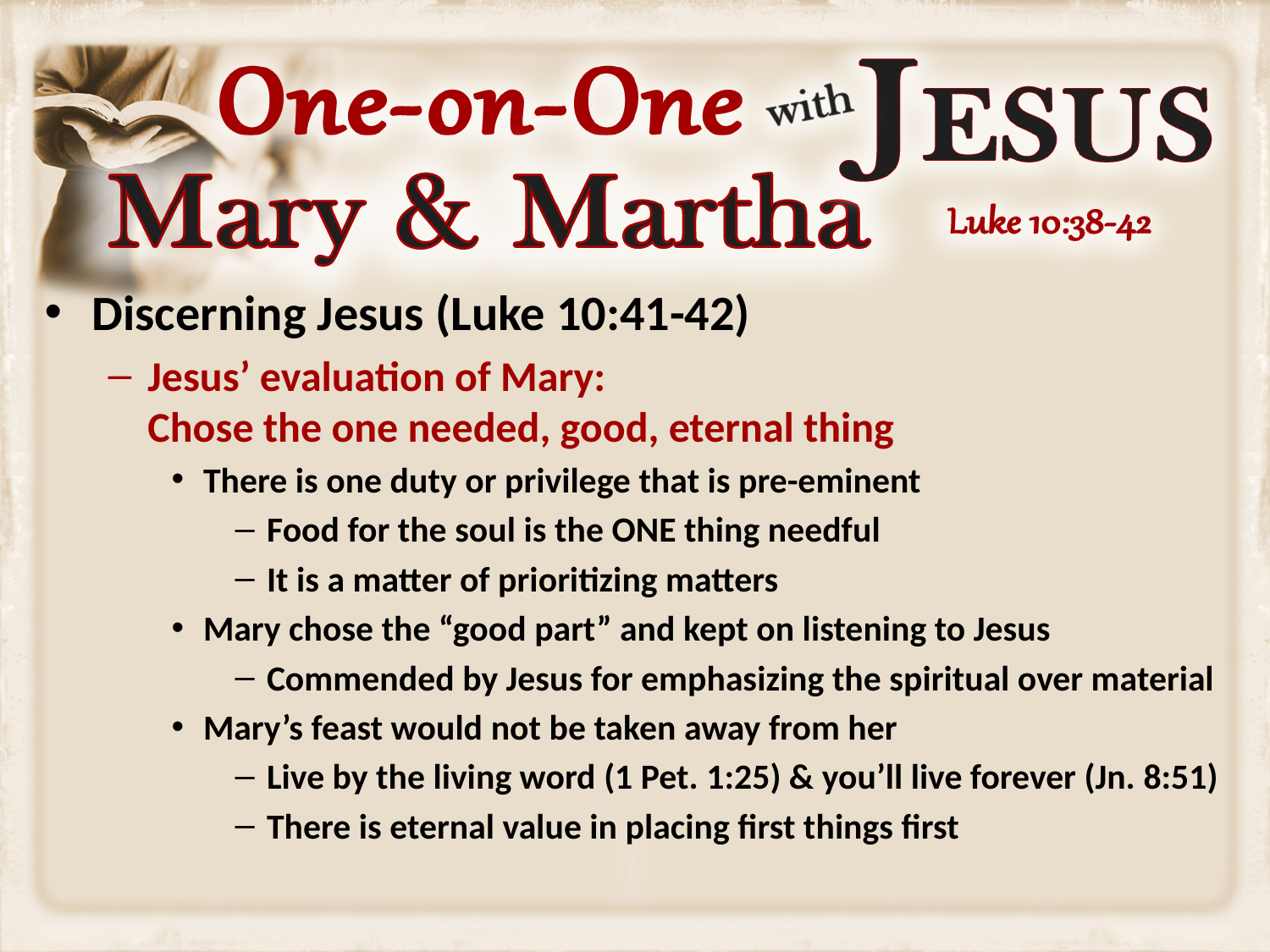

Discerning Jesus (Luke 10:41-42)
Jesus’ evaluation of Mary:
Chose the one needed, good, eternal thing
There is one duty or privilege that is pre-eminent
Food for the soul is the ONE thing needful
It is a matter of prioritizing matters
Mary chose the “good part” and kept on listening to Jesus
Commended by Jesus for emphasizing the spiritual over material
Mary’s feast would not be taken away from her
Live by the living word (1 Pet. 1:25) & you’ll live forever (Jn. 8:51)
There is eternal value in placing first things first